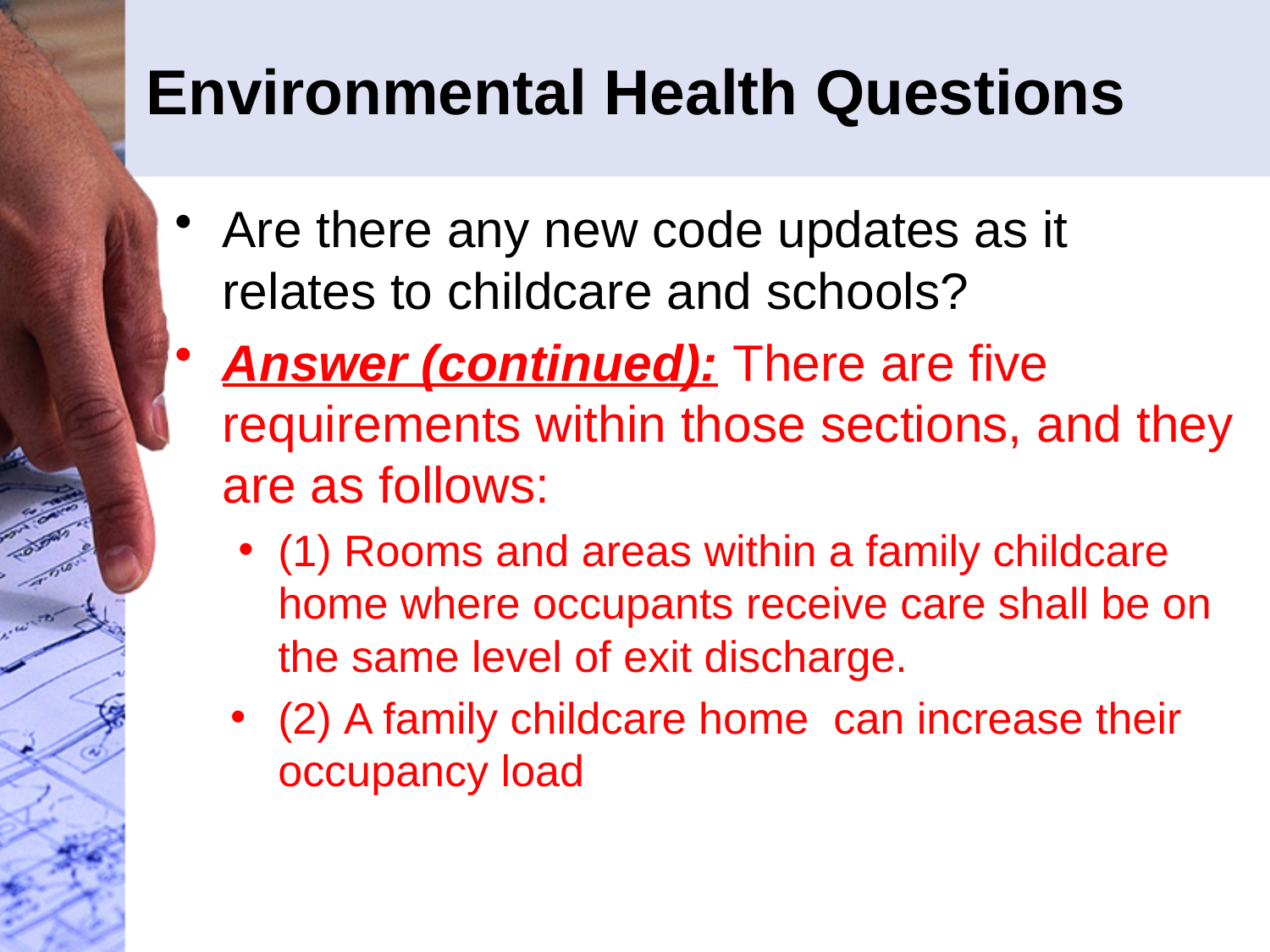

# Environmental Health Questions
Are there any new code updates as it relates to childcare and schools?
Answer (continued): There are five requirements within those sections, and they are as follows:
(1) Rooms and areas within a family childcare home where occupants receive care shall be on the same level of exit discharge.
(2) A family childcare home  can increase their occupancy load